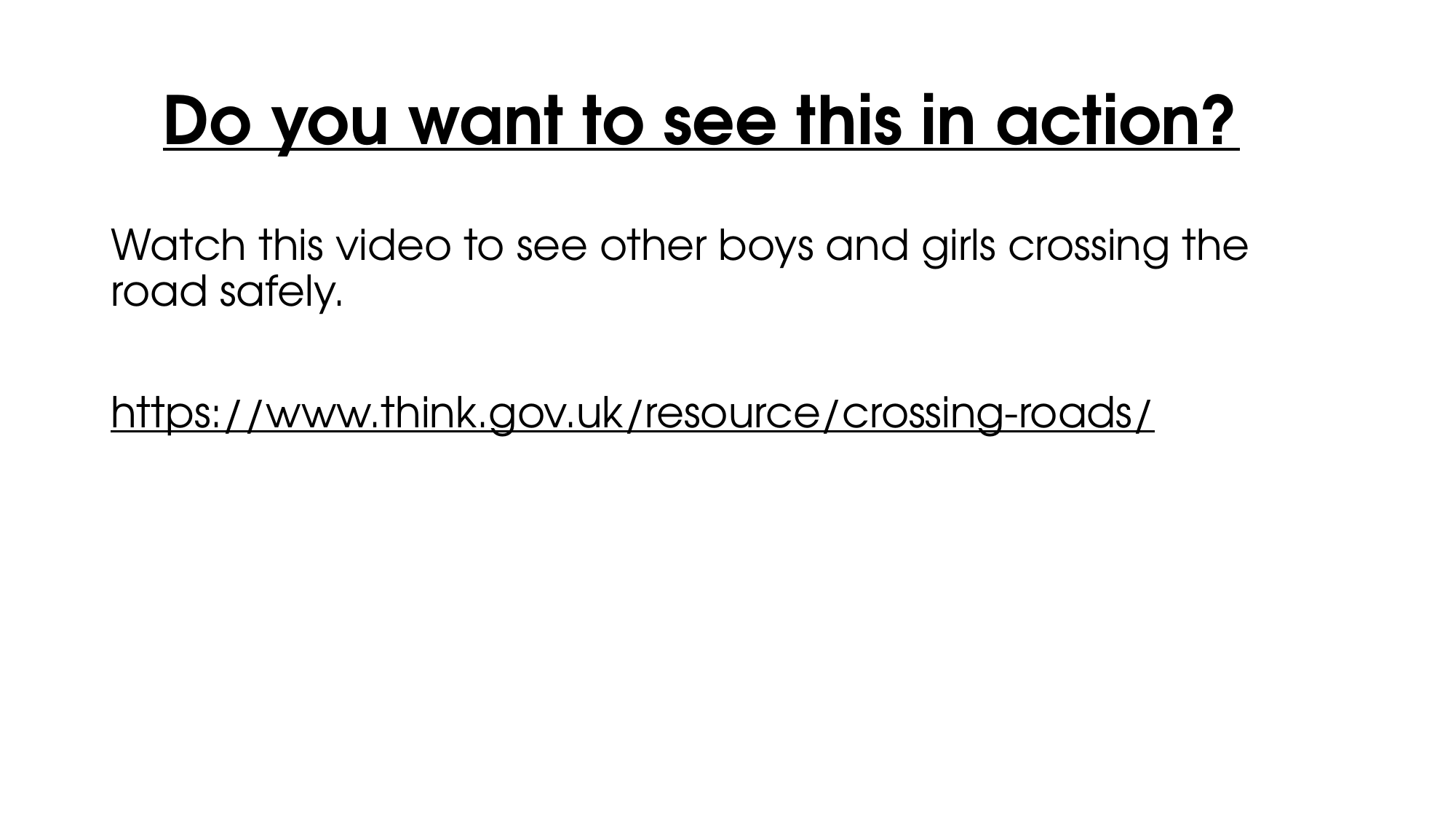

# Do you want to see this in action?
Watch this video to see other boys and girls crossing the road safely.

https://www.think.gov.uk/resource/crossing-roads/